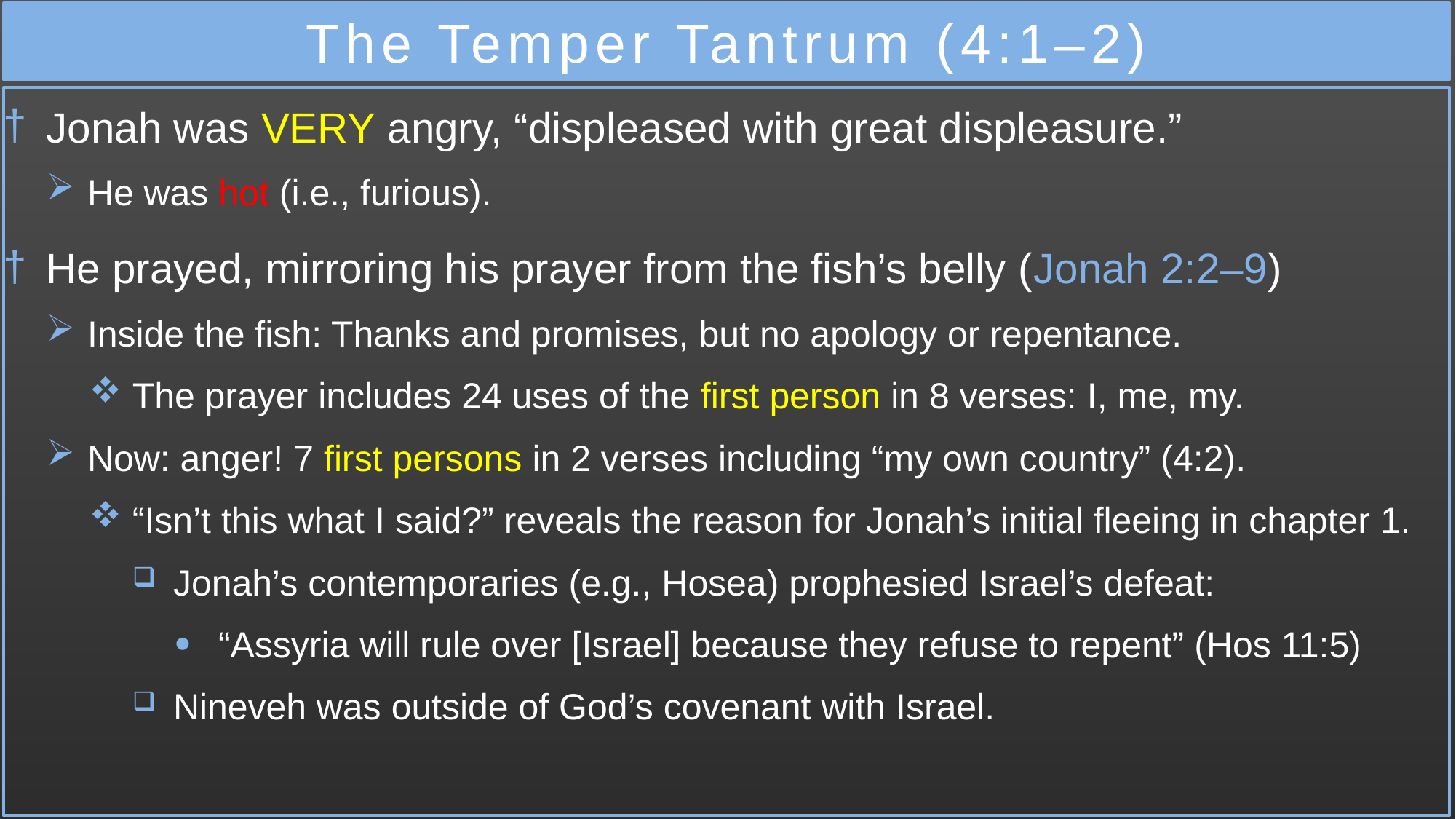

# The Temper Tantrum (4:1–2)
Jonah was VERY angry, “displeased with great displeasure.”
He was hot (i.e., furious).
He prayed, mirroring his prayer from the fish’s belly (Jonah 2:2–9)
Inside the fish: Thanks and promises, but no apology or repentance.
The prayer includes 24 uses of the first person in 8 verses: I, me, my.
Now: anger! 7 first persons in 2 verses including “my own country” (4:2).
“Isn’t this what I said?” reveals the reason for Jonah’s initial fleeing in chapter 1.
Jonah’s contemporaries (e.g., Hosea) prophesied Israel’s defeat:
“Assyria will rule over [Israel] because they refuse to repent” (Hos 11:5)
Nineveh was outside of God’s covenant with Israel.